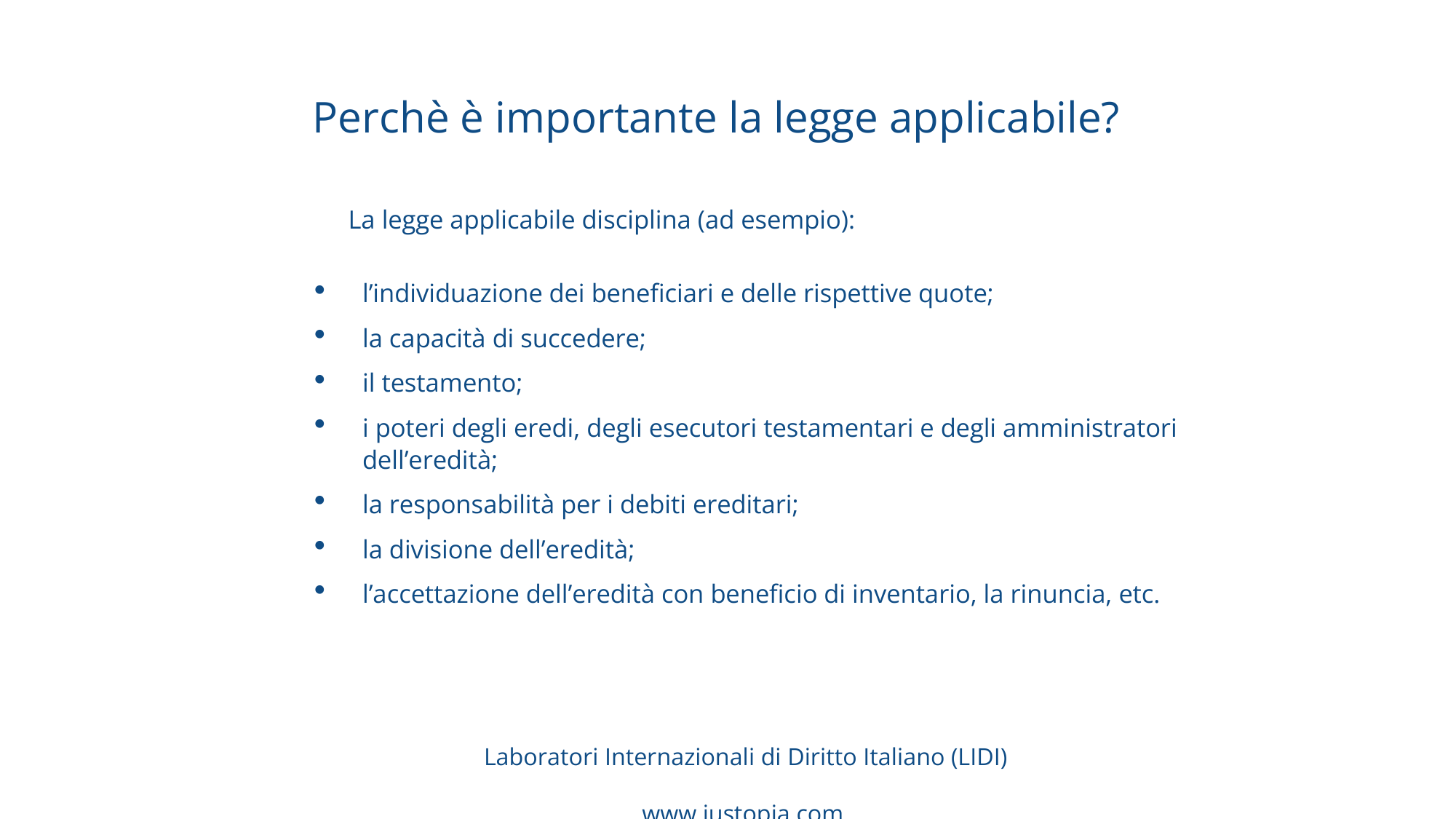

# Perchè è importante la legge applicabile?
     La legge applicabile disciplina (ad esempio):

l’individuazione dei beneficiari e delle rispettive quote;
la capacità di succedere;
il testamento;
i poteri degli eredi, degli esecutori testamentari e degli amministratori dell’eredità;
la responsabilità per i debiti ereditari;
la divisione dell’eredità;
l’accettazione dell’eredità con beneficio di inventario, la rinuncia, etc.

Laboratori Internazionali di Diritto Italiano (LIDI)

www.iustopia.com